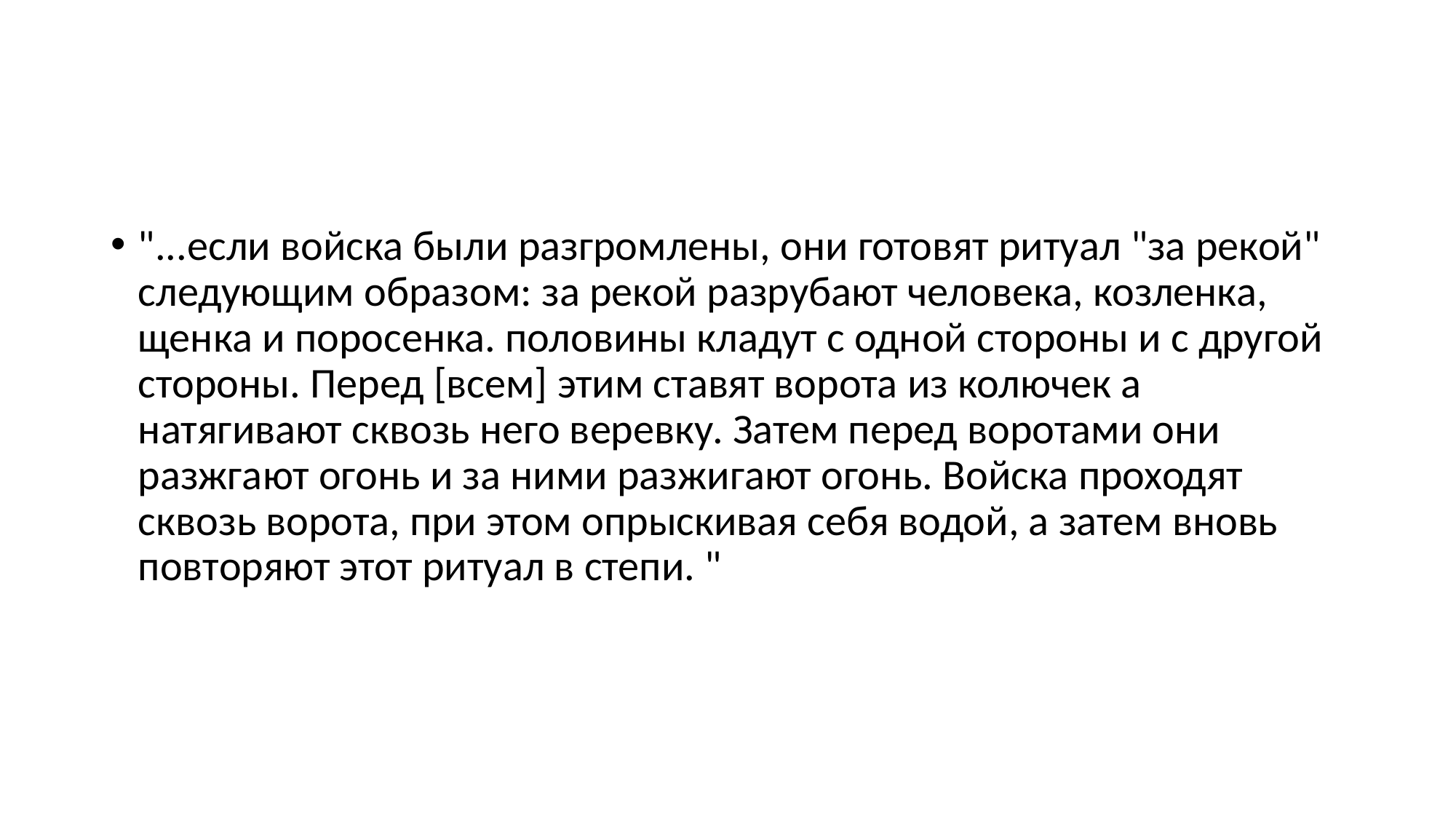

#
"...если войска были разгромлены, они готовят ритуал "за рекой" следующим образом: за рекой разрубают человека, козленка, щенка и поросенка. половины кладут с одной стороны и с другой стороны. Перед [всем] этим ставят ворота из колючек а натягивают сквозь него веревку. Затем перед воротами они разжгают огонь и за ними разжигают огонь. Войска проходят сквозь ворота, при этом опрыскивая себя водой, а затем вновь повторяют этот ритуал в степи. "